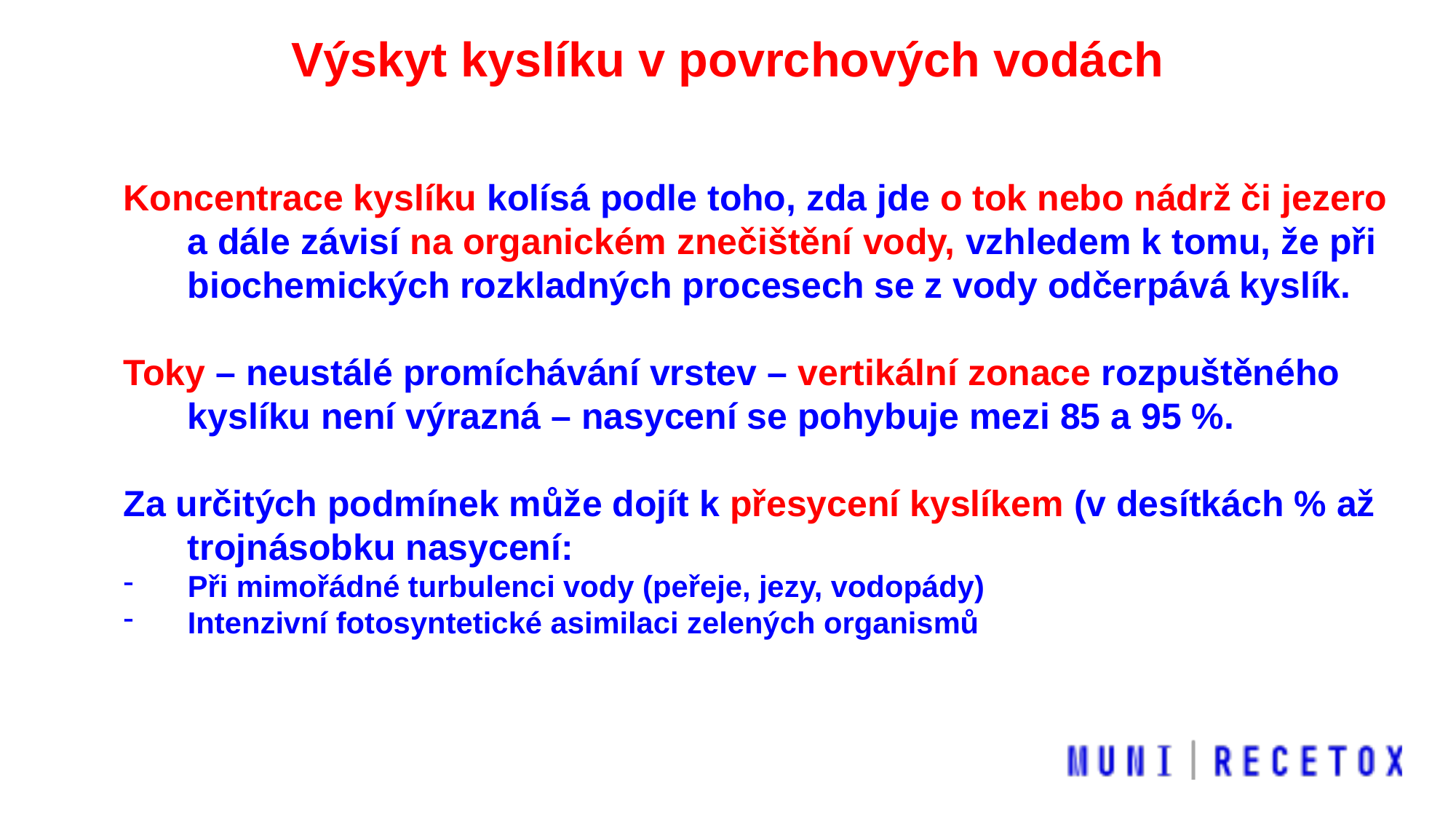

Výskyt kyslíku v povrchových vodách
Koncentrace kyslíku kolísá podle toho, zda jde o tok nebo nádrž či jezero a dále závisí na organickém znečištění vody, vzhledem k tomu, že při biochemických rozkladných procesech se z vody odčerpává kyslík.

Toky – neustálé promíchávání vrstev – vertikální zonace rozpuštěného kyslíku není výrazná – nasycení se pohybuje mezi 85 a 95 %.

Za určitých podmínek může dojít k přesycení kyslíkem (v desítkách % až trojnásobku nasycení:
Při mimořádné turbulenci vody (peřeje, jezy, vodopády)
Intenzivní fotosyntetické asimilaci zelených organismů